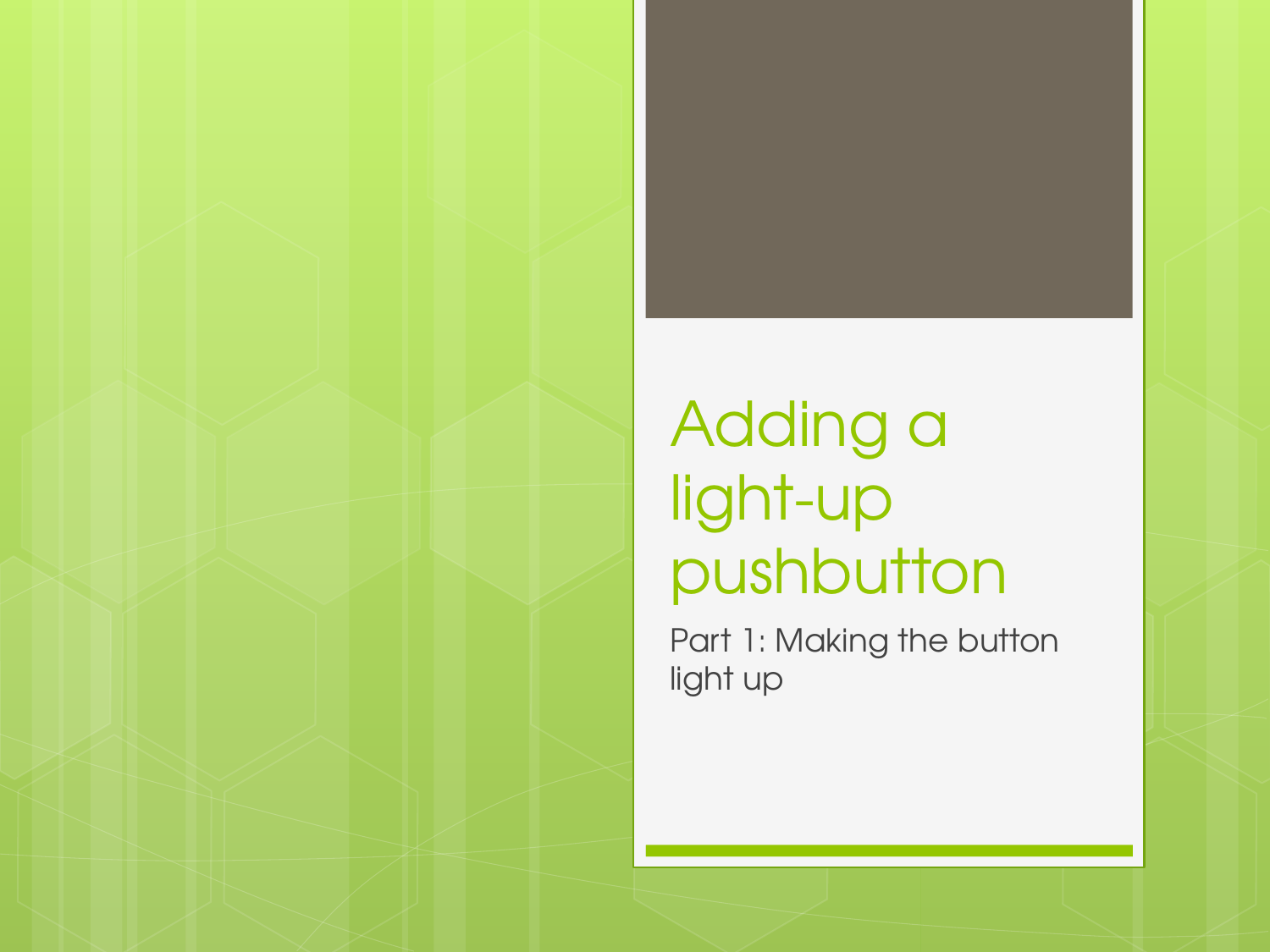

# Adding a light-up pushbutton
Part 1: Making the button light up